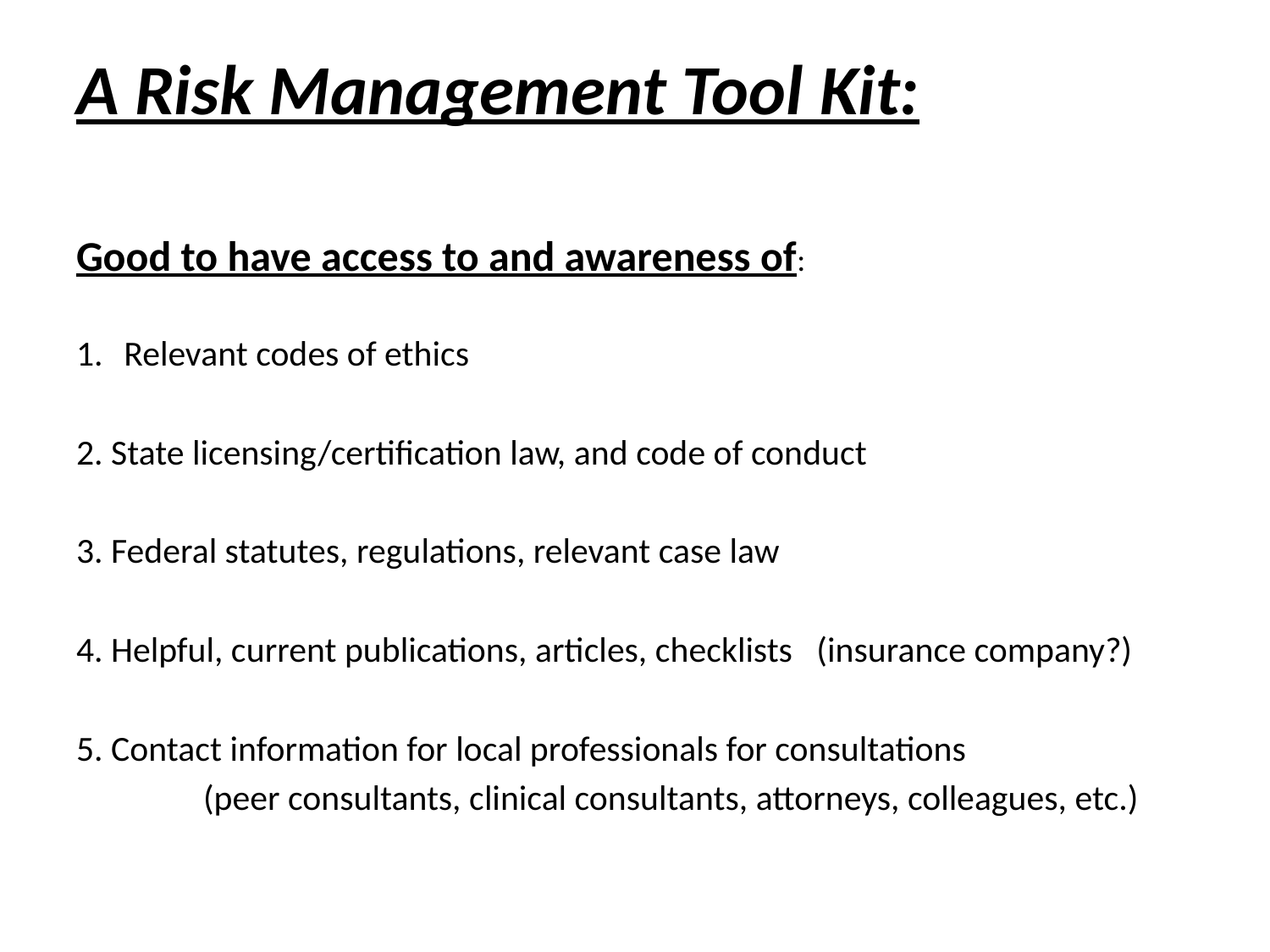

# A Risk Management Tool Kit:
Good to have access to and awareness of:

Relevant codes of ethics

2. State licensing/certification law, and code of conduct

3. Federal statutes, regulations, relevant case law

4. Helpful, current publications, articles, checklists   (insurance company?)

5. Contact information for local professionals for consultations
	(peer consultants, clinical consultants, attorneys, colleagues, etc.)

15